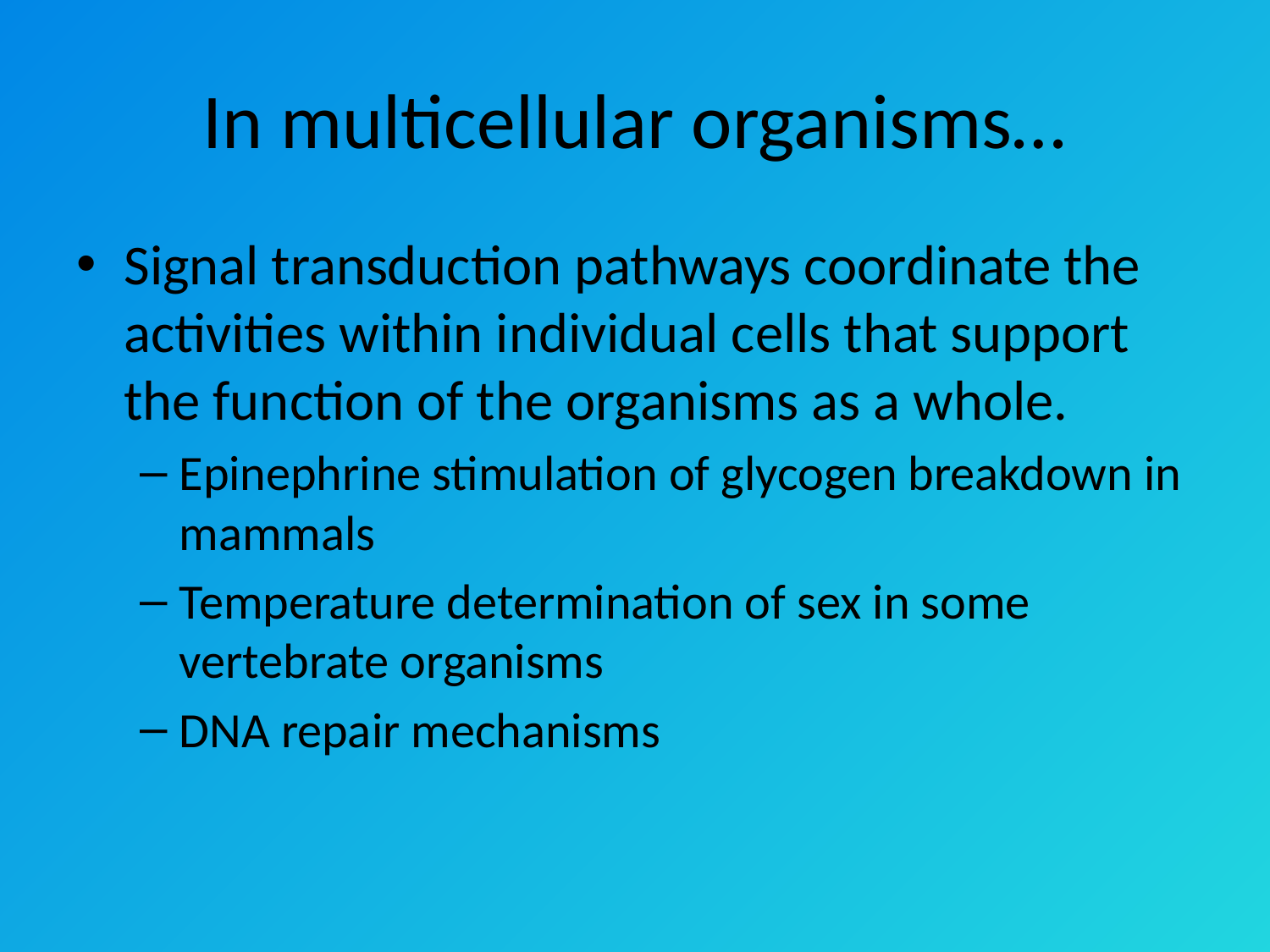

# In multicellular organisms…
Signal transduction pathways coordinate the activities within individual cells that support the function of the organisms as a whole.
Epinephrine stimulation of glycogen breakdown in mammals
Temperature determination of sex in some vertebrate organisms
DNA repair mechanisms